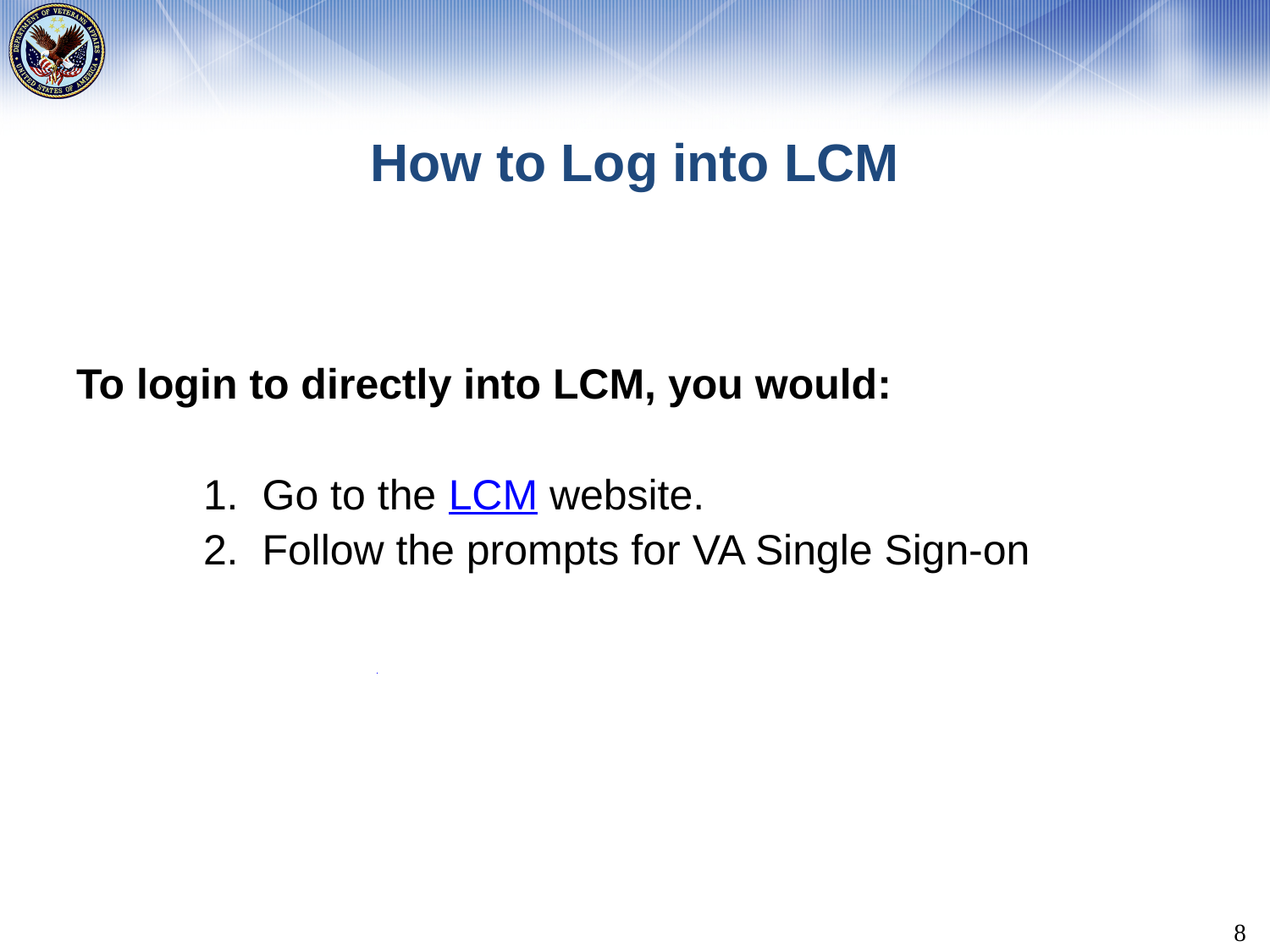

# How to Log into LCM
To login to directly into LCM, you would:

	1.  Go to the LCM website.
	2.  Follow the prompts for VA Single Sign-on
_
8